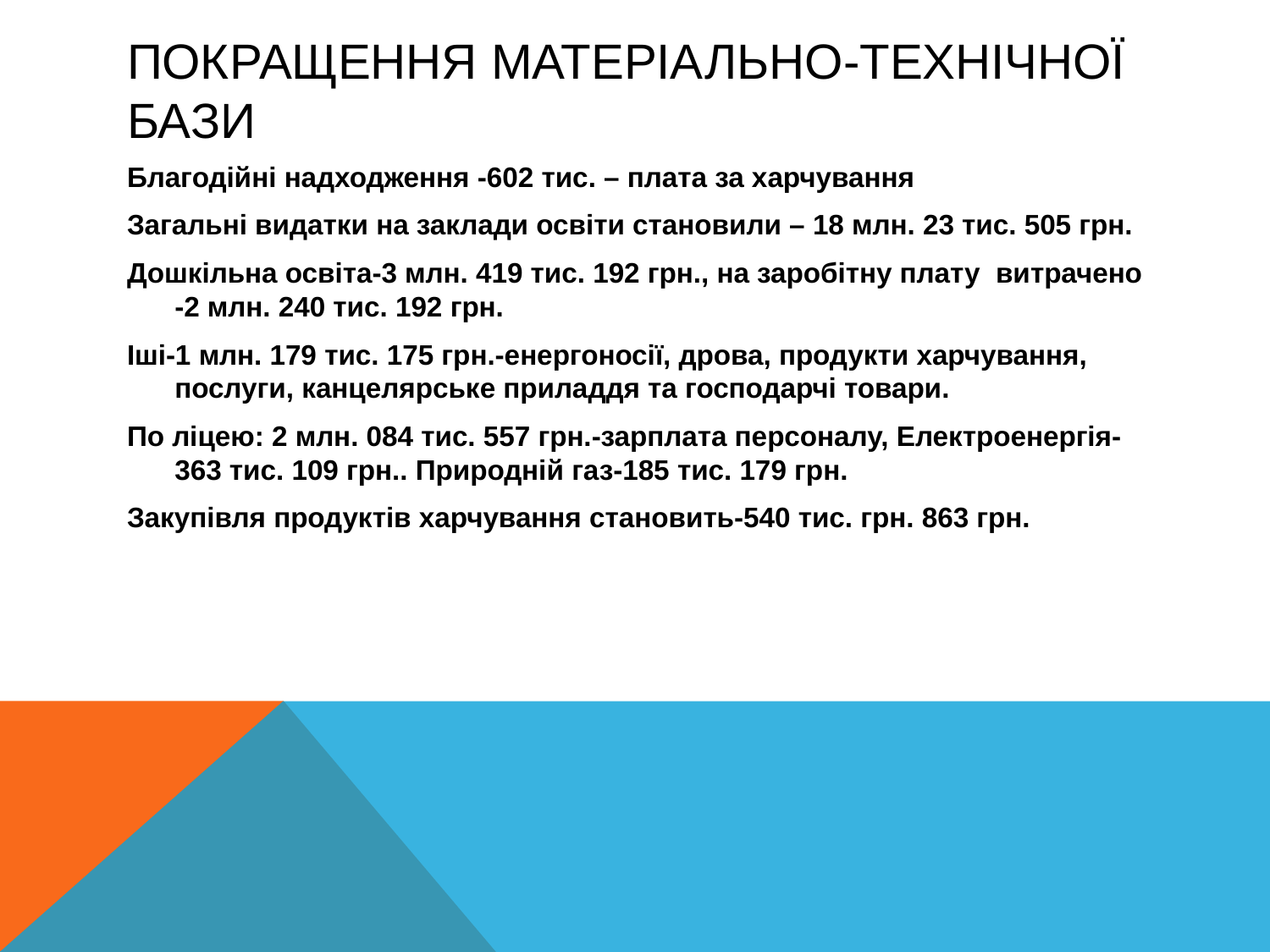

# Покращення матеріально-технічної бази
Благодійні надходження -602 тис. – плата за харчування
Загальні видатки на заклади освіти становили – 18 млн. 23 тис. 505 грн.
Дошкільна освіта-3 млн. 419 тис. 192 грн., на заробітну плату  витрачено -2 млн. 240 тис. 192 грн.
Іші-1 млн. 179 тис. 175 грн.-енергоносії, дрова, продукти харчування, послуги, канцелярське приладдя та господарчі товари.
По ліцею: 2 млн. 084 тис. 557 грн.-зарплата персоналу, Електроенергія-363 тис. 109 грн.. Природній газ-185 тис. 179 грн.
Закупівля продуктів харчування становить-540 тис. грн. 863 грн.